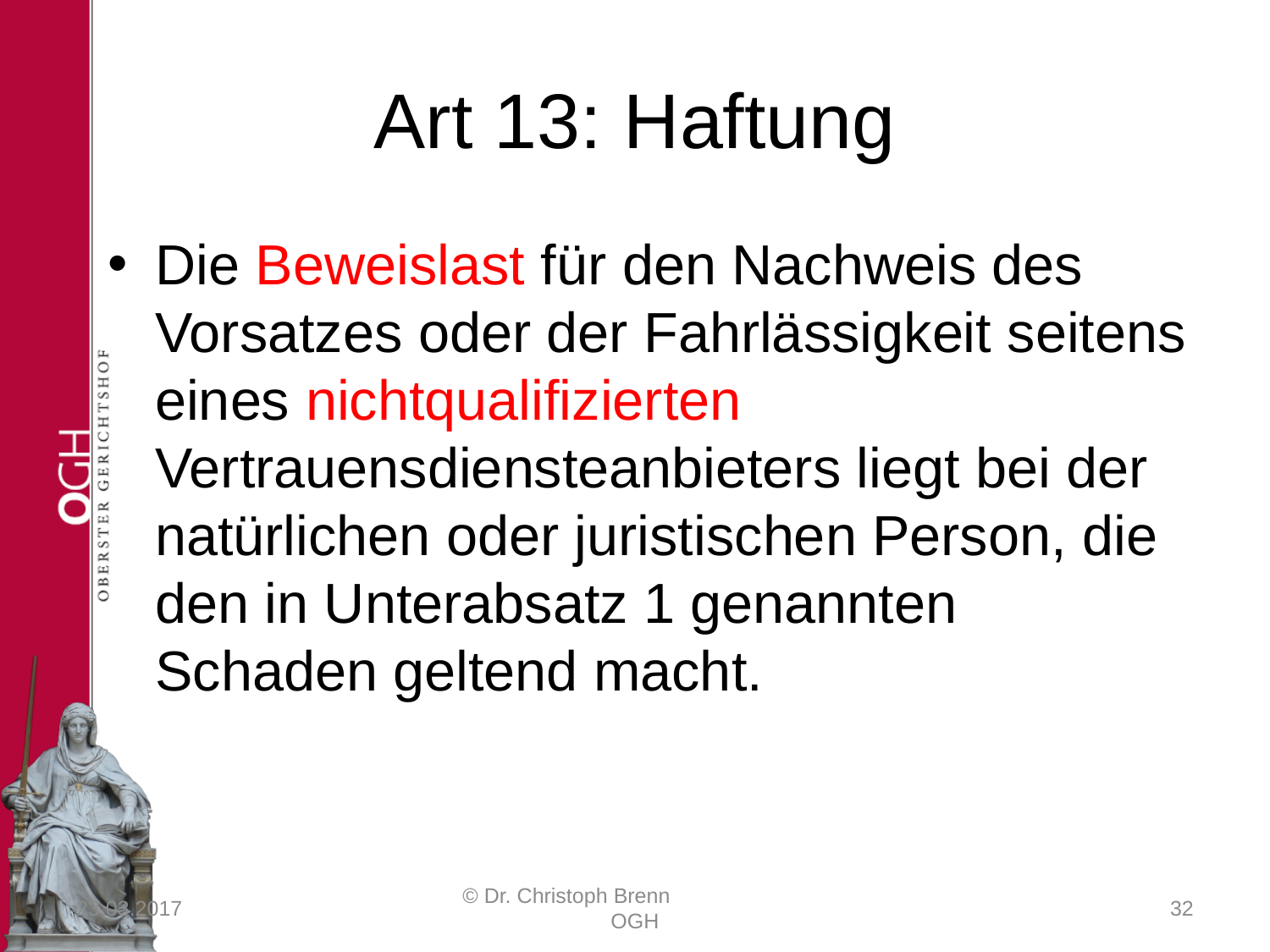

# Art 13: Haftung
Die Beweislast für den Nachweis des Vorsatzes oder der Fahrlässigkeit seitens eines nichtqualifizierten Vertrauensdiensteanbieters liegt bei der natürlichen oder juristischen Person, die den in Unterabsatz 1 genannten Schaden geltend macht.
23.03.2017
© Dr. Christoph Brenn                        OGH
32